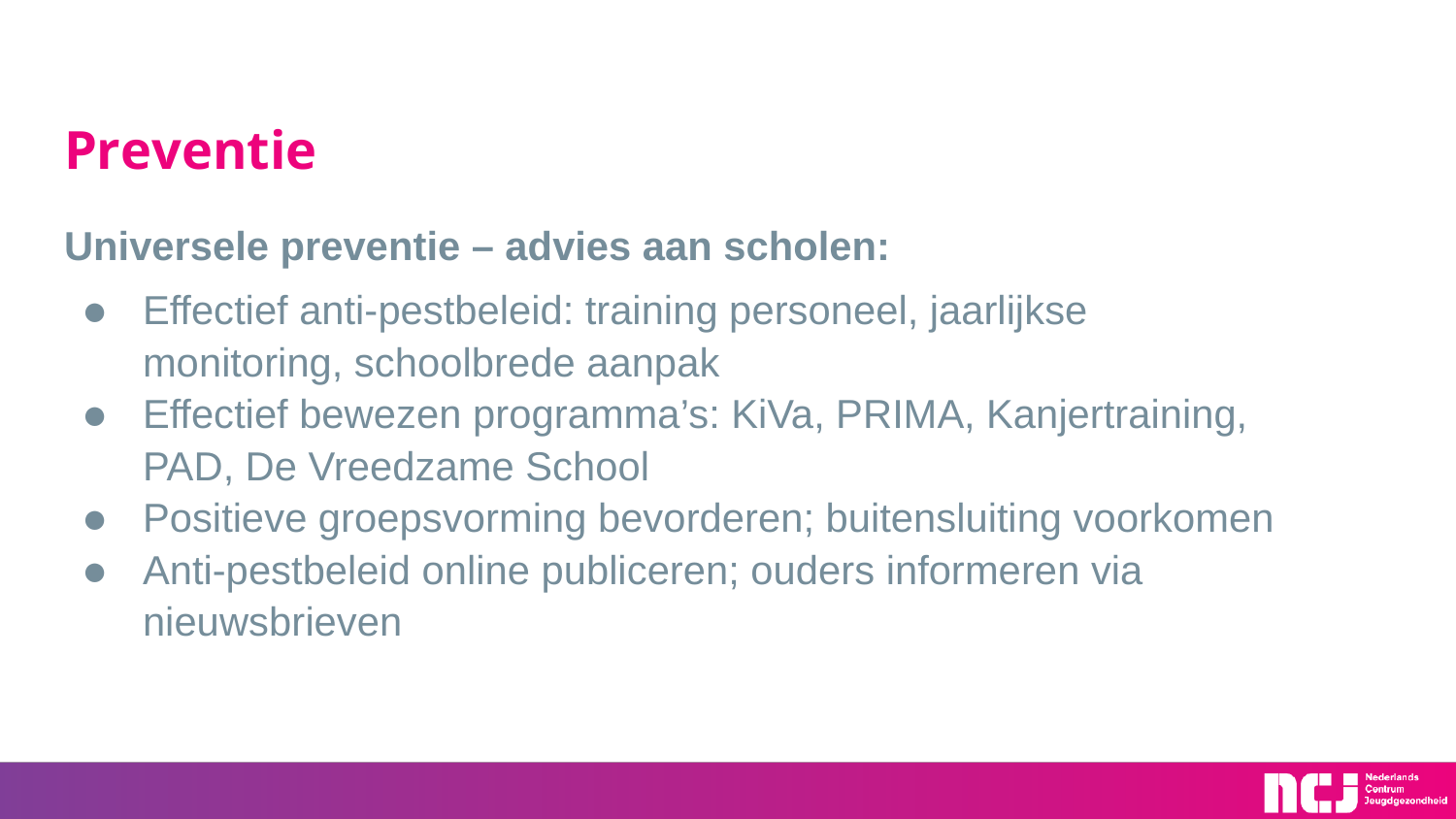

# Preventie
Universele preventie – advies aan scholen:
Effectief anti-pestbeleid: training personeel, jaarlijkse monitoring, schoolbrede aanpak
Effectief bewezen programma’s: KiVa, PRIMA, Kanjertraining, PAD, De Vreedzame School
Positieve groepsvorming bevorderen; buitensluiting voorkomen
Anti-pestbeleid online publiceren; ouders informeren via nieuwsbrieven